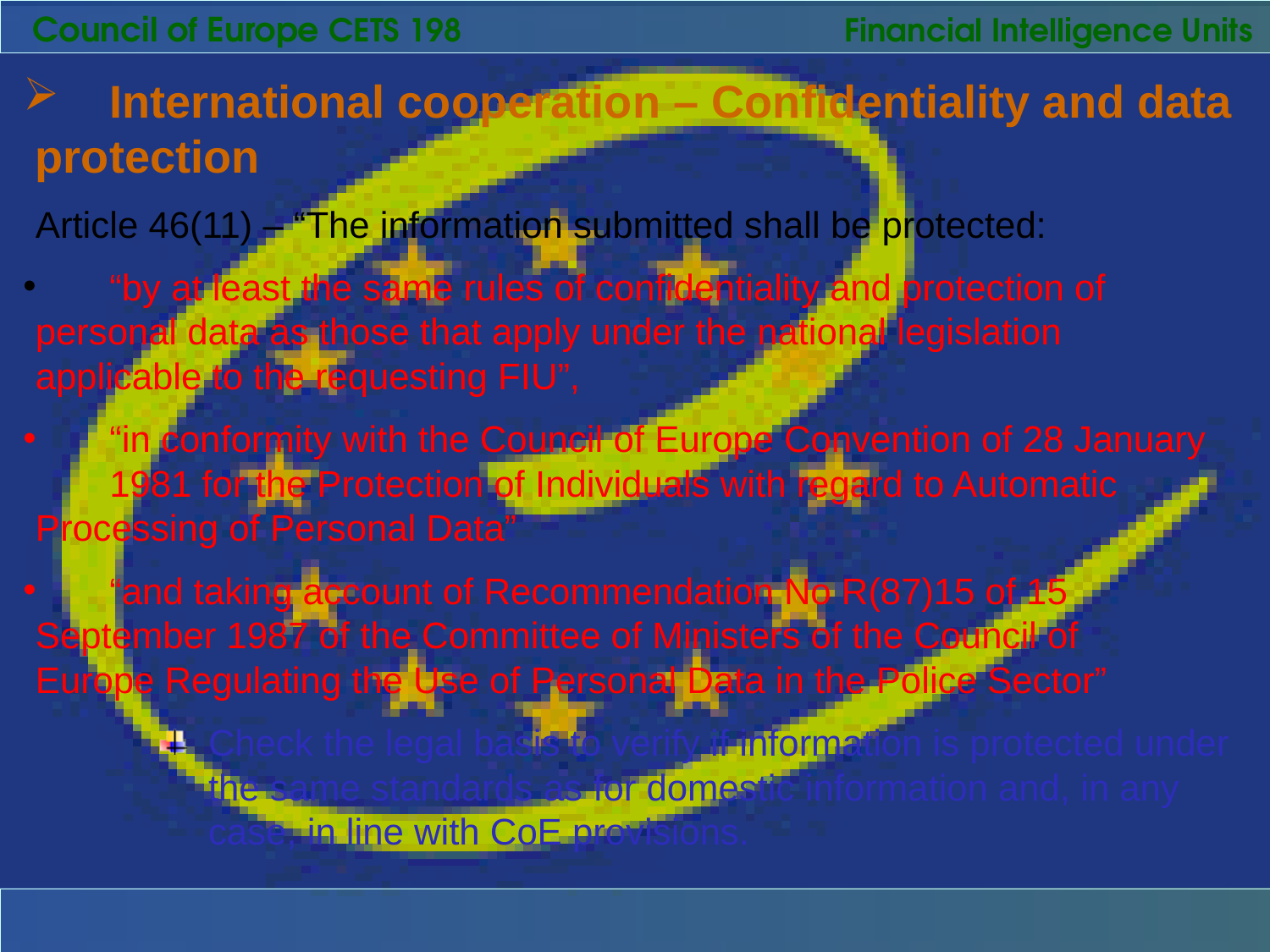

Council of Europe CETS 198		                     Financial Intelligence Units

 	International cooperation – Confidentiality and data protection
Article 46(11) – “The information submitted shall be protected:
 	“by at least the same rules of confidentiality and protection of 	personal data as those that apply under the national legislation 	applicable to the requesting FIU”,
 	“in conformity with the Council of Europe Convention of 28 January 	1981 for the Protection of Individuals with regard to Automatic 	Processing of Personal Data”
 	“and taking account of Recommendation No R(87)15 of 15 	September 1987 of the Committee of Ministers of the Council of 	Europe Regulating the Use of Personal Data in the Police Sector”
Check the legal basis to verify if information is protected under the same standards as for domestic information and, in any case, in line with CoE provisions.